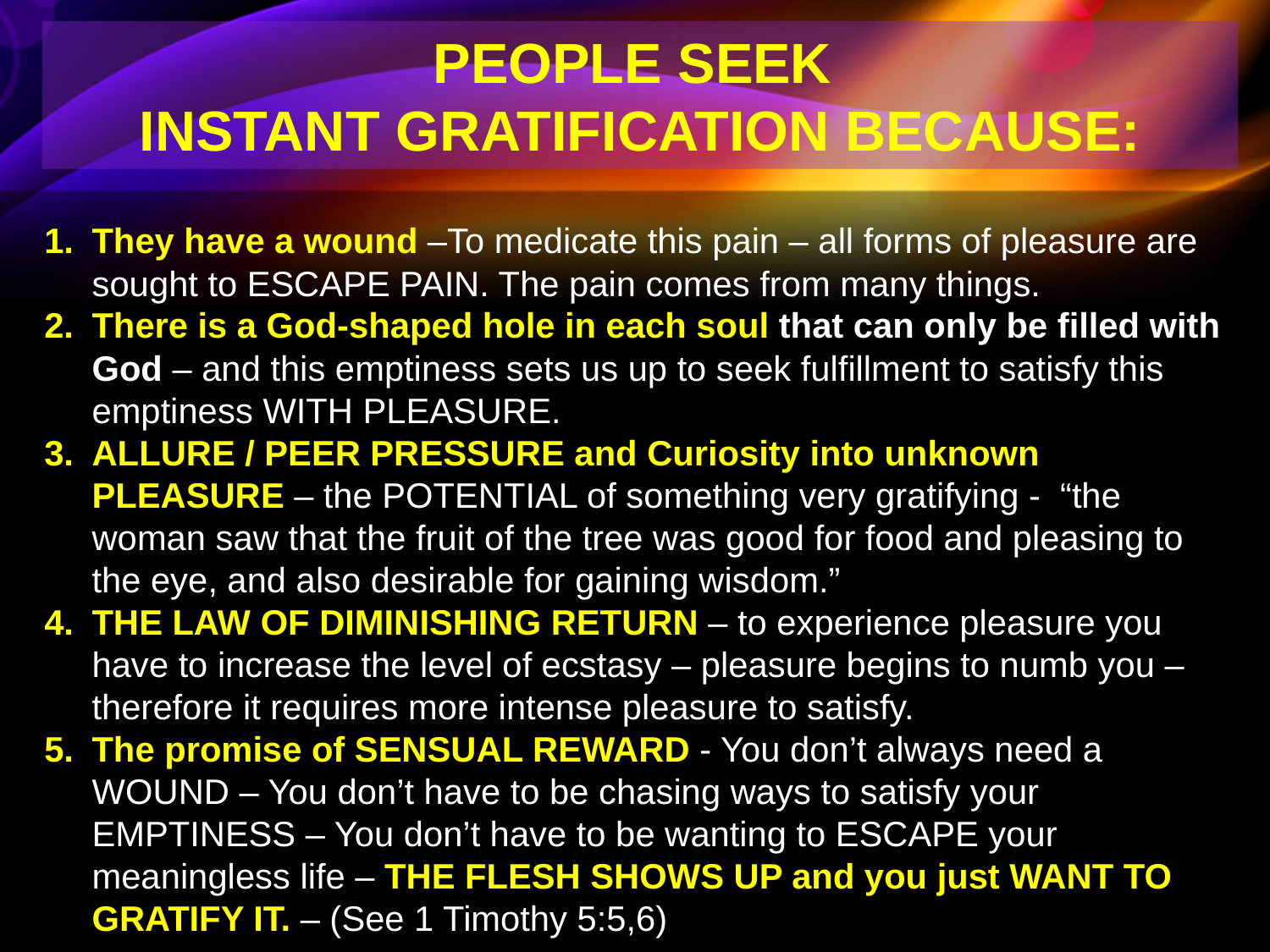

PEOPLE SEEK
INSTANT GRATIFICATION BECAUSE:
They have a wound –To medicate this pain – all forms of pleasure are sought to ESCAPE PAIN. The pain comes from many things.
There is a God-shaped hole in each soul that can only be filled with God – and this emptiness sets us up to seek fulfillment to satisfy this emptiness WITH PLEASURE.
ALLURE / PEER PRESSURE and Curiosity into unknown PLEASURE – the POTENTIAL of something very gratifying -  “the woman saw that the fruit of the tree was good for food and pleasing to the eye, and also desirable for gaining wisdom.”
THE LAW OF DIMINISHING RETURN – to experience pleasure you have to increase the level of ecstasy – pleasure begins to numb you – therefore it requires more intense pleasure to satisfy.
The promise of SENSUAL REWARD - You don’t always need a WOUND – You don’t have to be chasing ways to satisfy your EMPTINESS – You don’t have to be wanting to ESCAPE your meaningless life – THE FLESH SHOWS UP and you just WANT TO GRATIFY IT. – (See 1 Timothy 5:5,6)